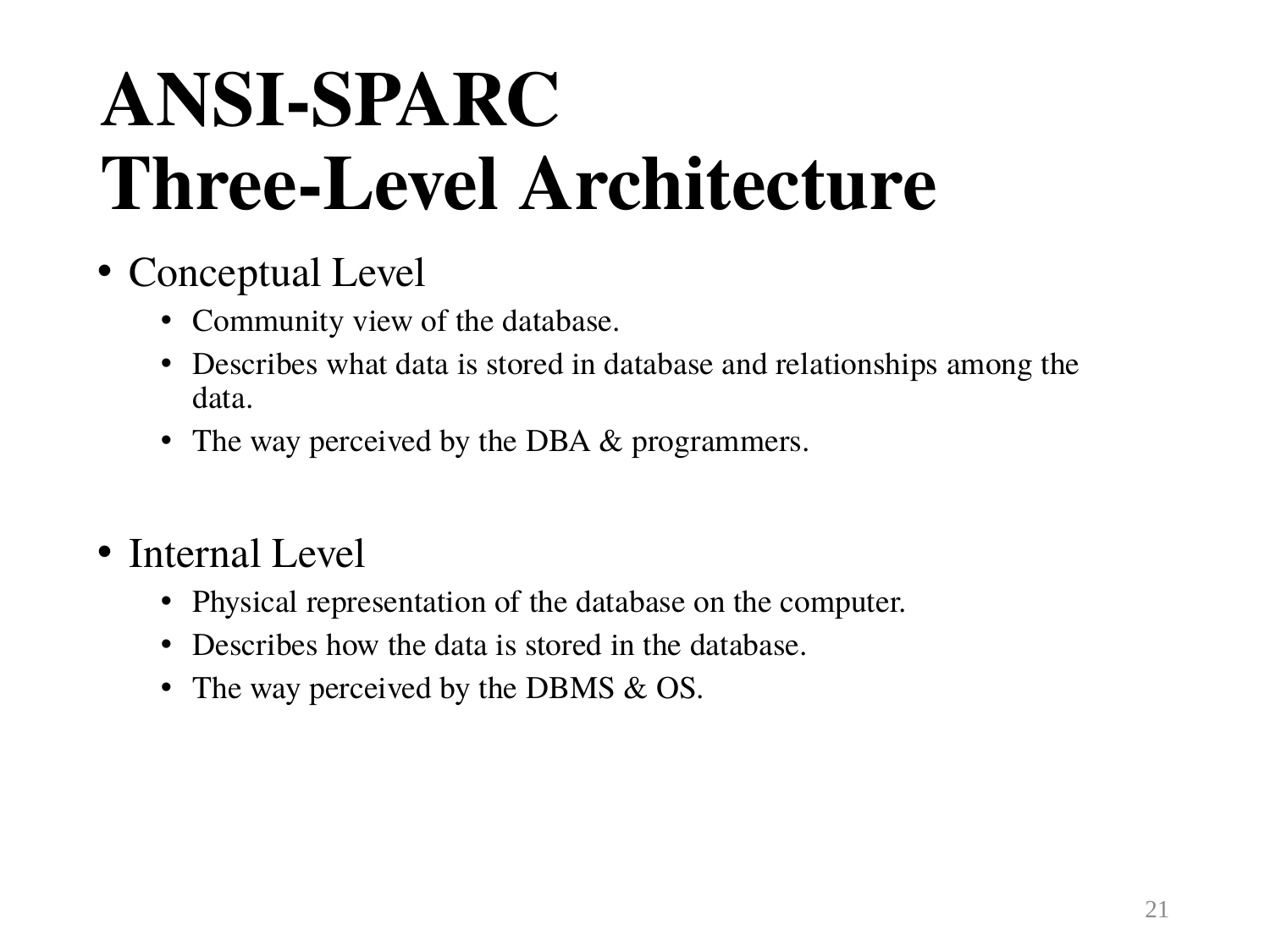

# ANSI-SPARC Three-Level Architecture
Conceptual Level
Community view of the database.
Describes what data is stored in database and relationships among the data.
The way perceived by the DBA & programmers.

Internal Level
Physical representation of the database on the computer.
Describes how the data is stored in the database.
The way perceived by the DBMS & OS.

21